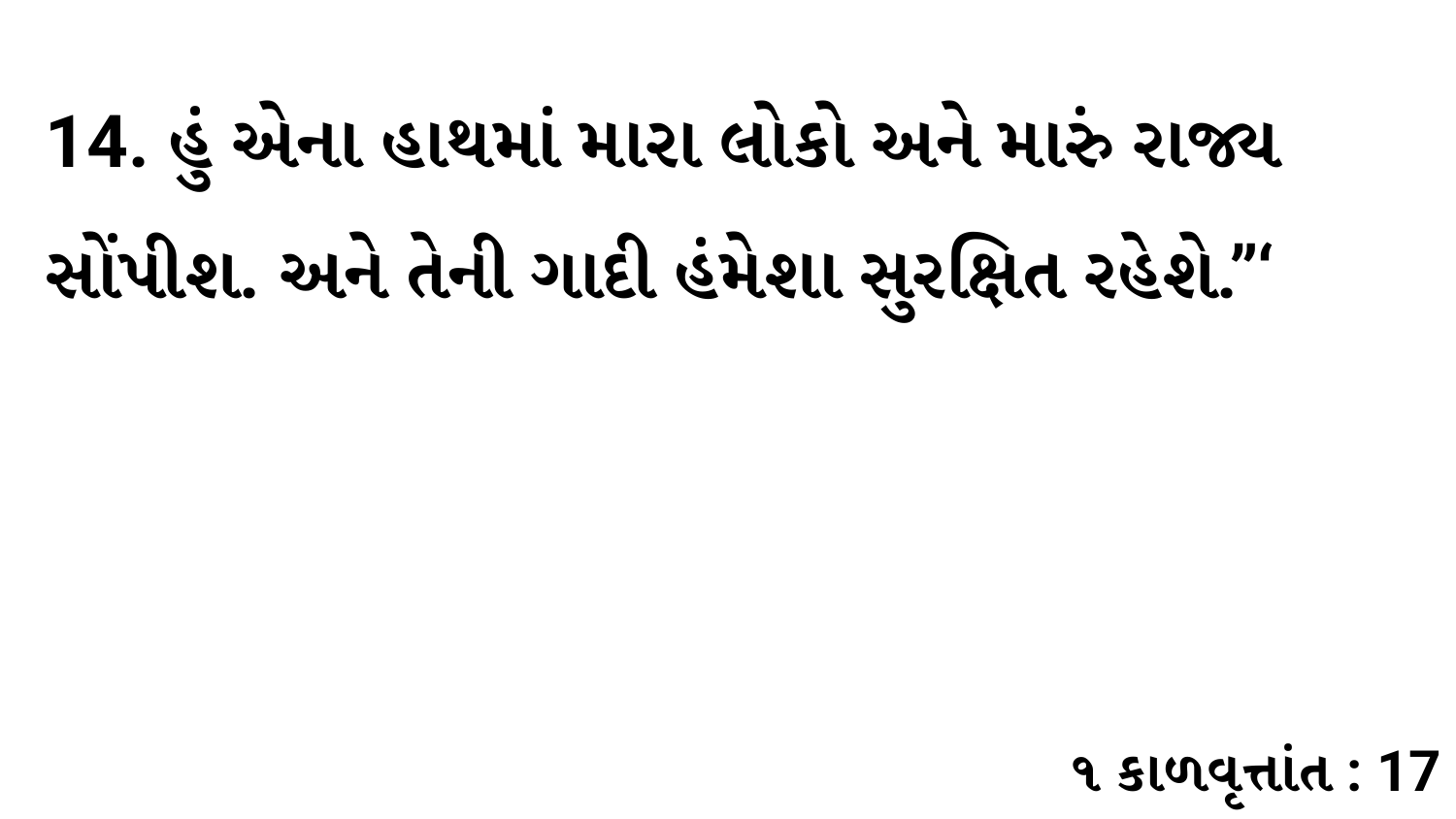

14. હું એના હાથમાં મારા લોકો અને મારું રાજ્ય સોંપીશ. અને તેની ગાદી હંમેશા સુરક્ષિત રહેશે.”‘
૧ કાળવૃત્તાંત : 17